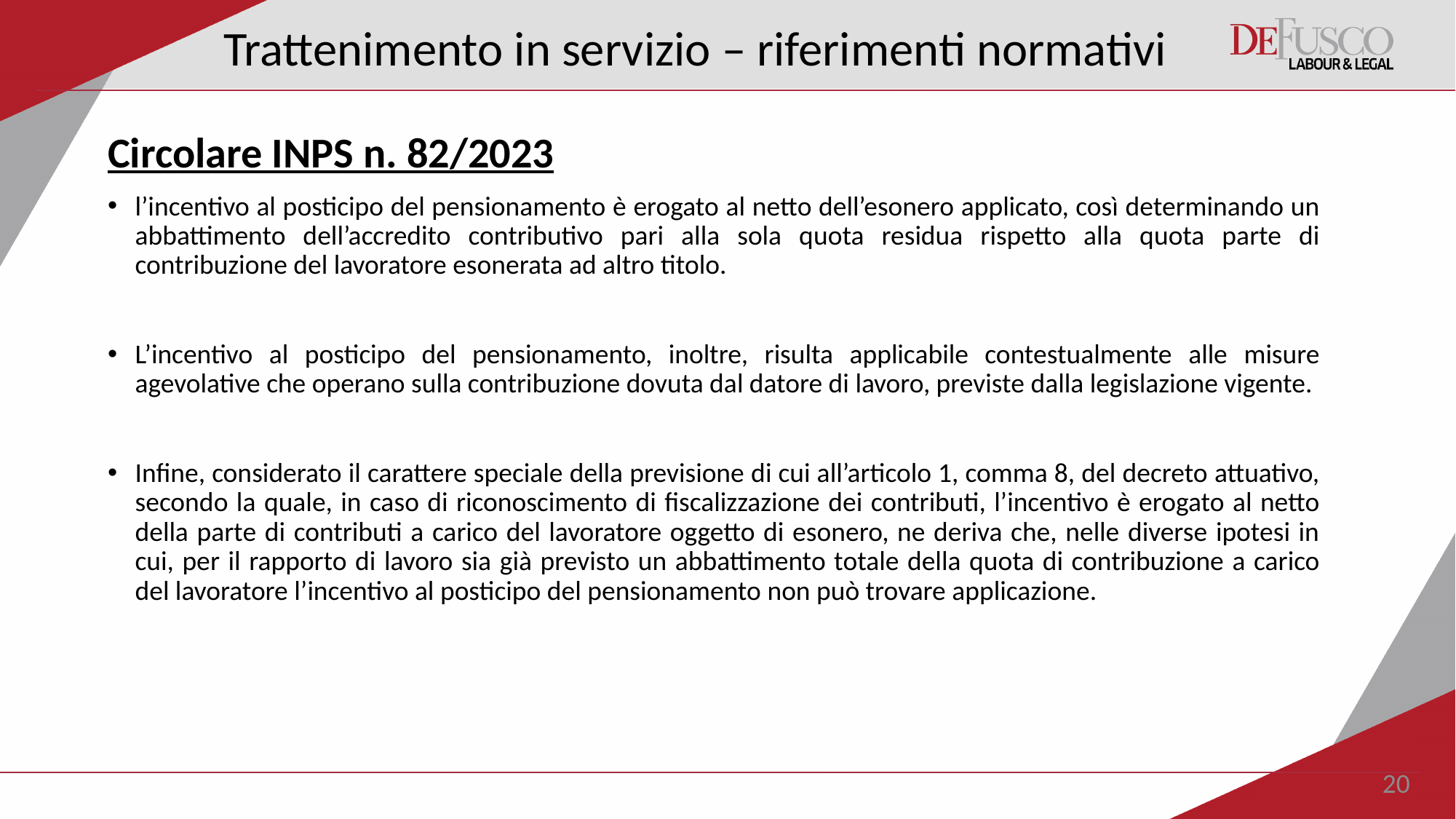

# Trattenimento in servizio – riferimenti normativi
Circolare INPS n. 82/2023
l’incentivo al posticipo del pensionamento è erogato al netto dell’esonero applicato, così determinando un abbattimento dell’accredito contributivo pari alla sola quota residua rispetto alla quota parte di contribuzione del lavoratore esonerata ad altro titolo.

L’incentivo al posticipo del pensionamento, inoltre, risulta applicabile contestualmente alle misure agevolative che operano sulla contribuzione dovuta dal datore di lavoro, previste dalla legislazione vigente.

Infine, considerato il carattere speciale della previsione di cui all’articolo 1, comma 8, del decreto attuativo, secondo la quale, in caso di riconoscimento di fiscalizzazione dei contributi, l’incentivo è erogato al netto della parte di contributi a carico del lavoratore oggetto di esonero, ne deriva che, nelle diverse ipotesi in cui, per il rapporto di lavoro sia già previsto un abbattimento totale della quota di contribuzione a carico del lavoratore l’incentivo al posticipo del pensionamento non può trovare applicazione.

20